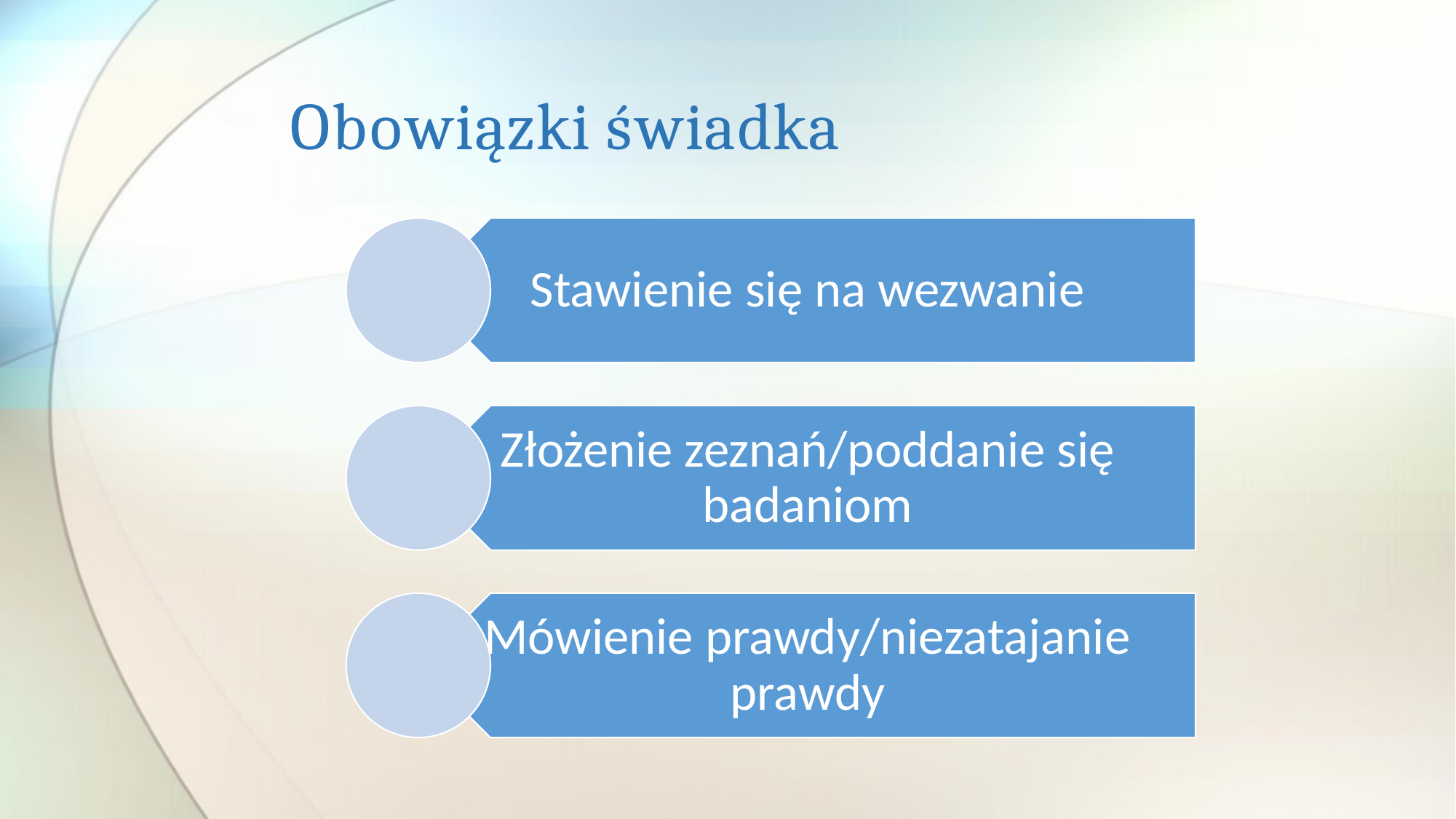

# Obowiązki świadka
Stawienie się na wezwanie
Złożenie zeznań/poddanie się badaniom
Mówienie prawdy/niezatajanie prawdy